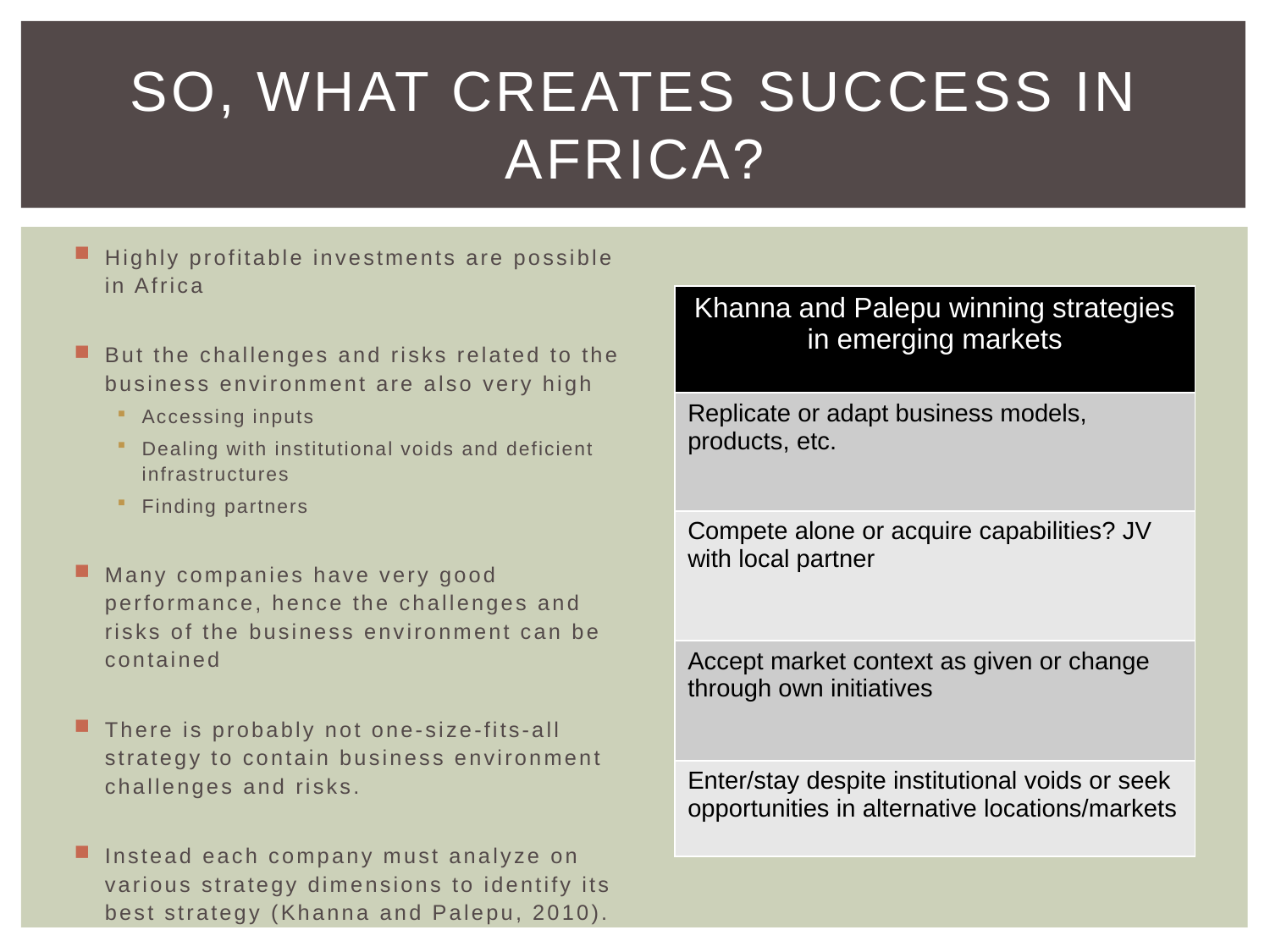

# So, what creates success in Africa?

Highly profitable investments are possible in Africa

But the challenges and risks related to the business environment are also very high
Accessing inputs
Dealing with institutional voids and deficient infrastructures
Finding partners

Many companies have very good performance, hence the challenges and risks of the business environment can be contained

There is probably not one-size-fits-all strategy to contain business environment challenges and risks.

Instead each company must analyze on various strategy dimensions to identify its best strategy (Khanna and Palepu, 2010).

| Khanna and Palepu winning strategies in emerging markets |
| --- |
| Replicate or adapt business models, products, etc. |
| Compete alone or acquire capabilities? JV with local partner |
| Accept market context as given or change through own initiatives |
| Enter/stay despite institutional voids or seek opportunities in alternative locations/markets |